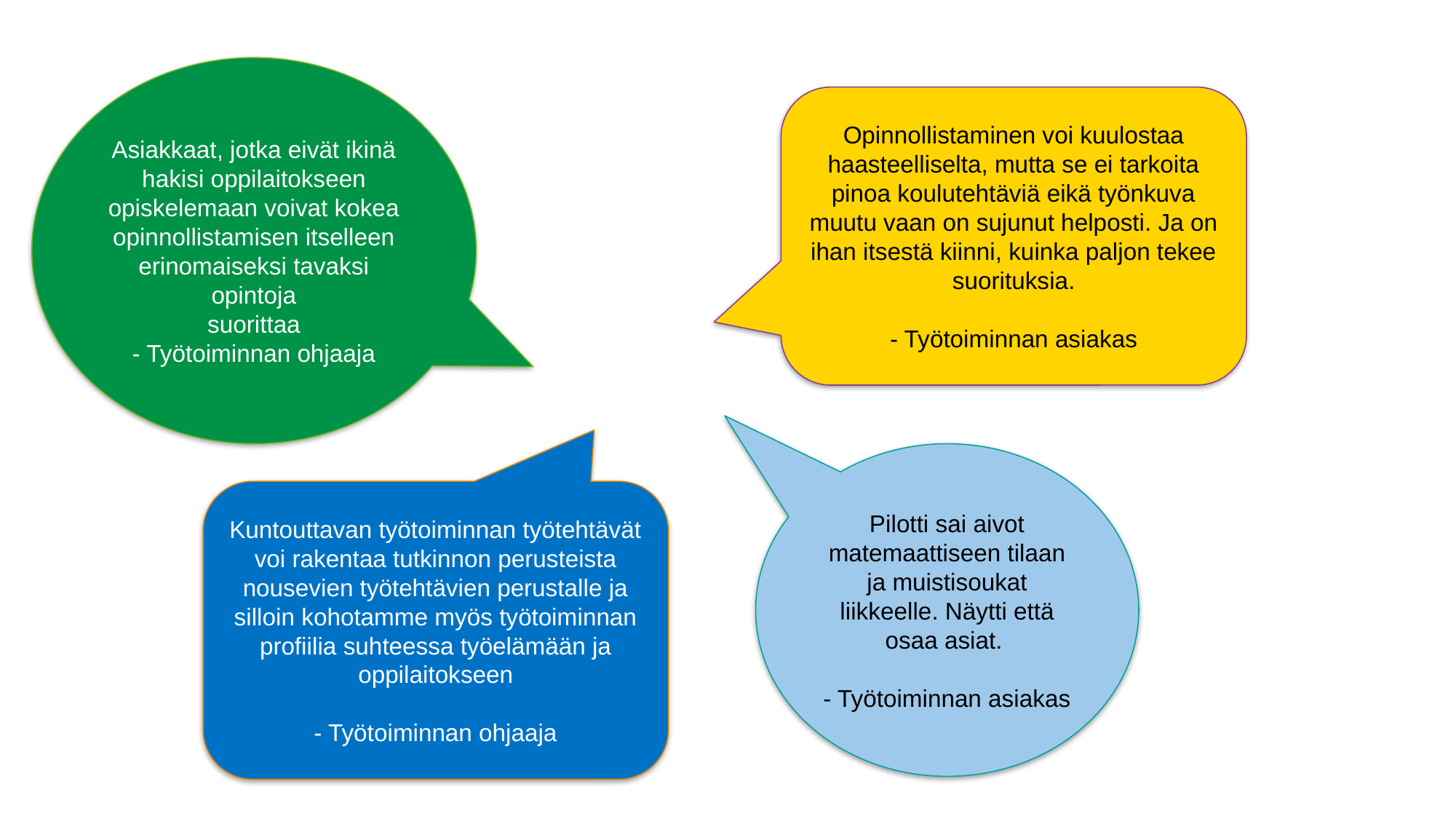

Asiakkaat, jotka eivät ikinä hakisi oppilaitokseen opiskelemaan voivat kokea opinnollistamisen itselleen erinomaiseksi tavaksi opintoja
suorittaa
- Työtoiminnan ohjaaja
Opinnollistaminen voi kuulostaa haasteelliselta, mutta se ei tarkoita pinoa koulutehtäviä eikä työnkuva muutu vaan on sujunut helposti. Ja on ihan itsestä kiinni, kuinka paljon tekee suorituksia.

- Työtoiminnan asiakas
Pilotti sai aivot matemaattiseen tilaan ja muistisoukat liikkeelle. Näytti että osaa asiat.

- Työtoiminnan asiakas
Kuntouttavan työtoiminnan työtehtävät voi rakentaa tutkinnon perusteista nousevien työtehtävien perustalle ja silloin kohotamme myös työtoiminnan profiilia suhteessa työelämään ja oppilaitokseen

- Työtoiminnan ohjaaja